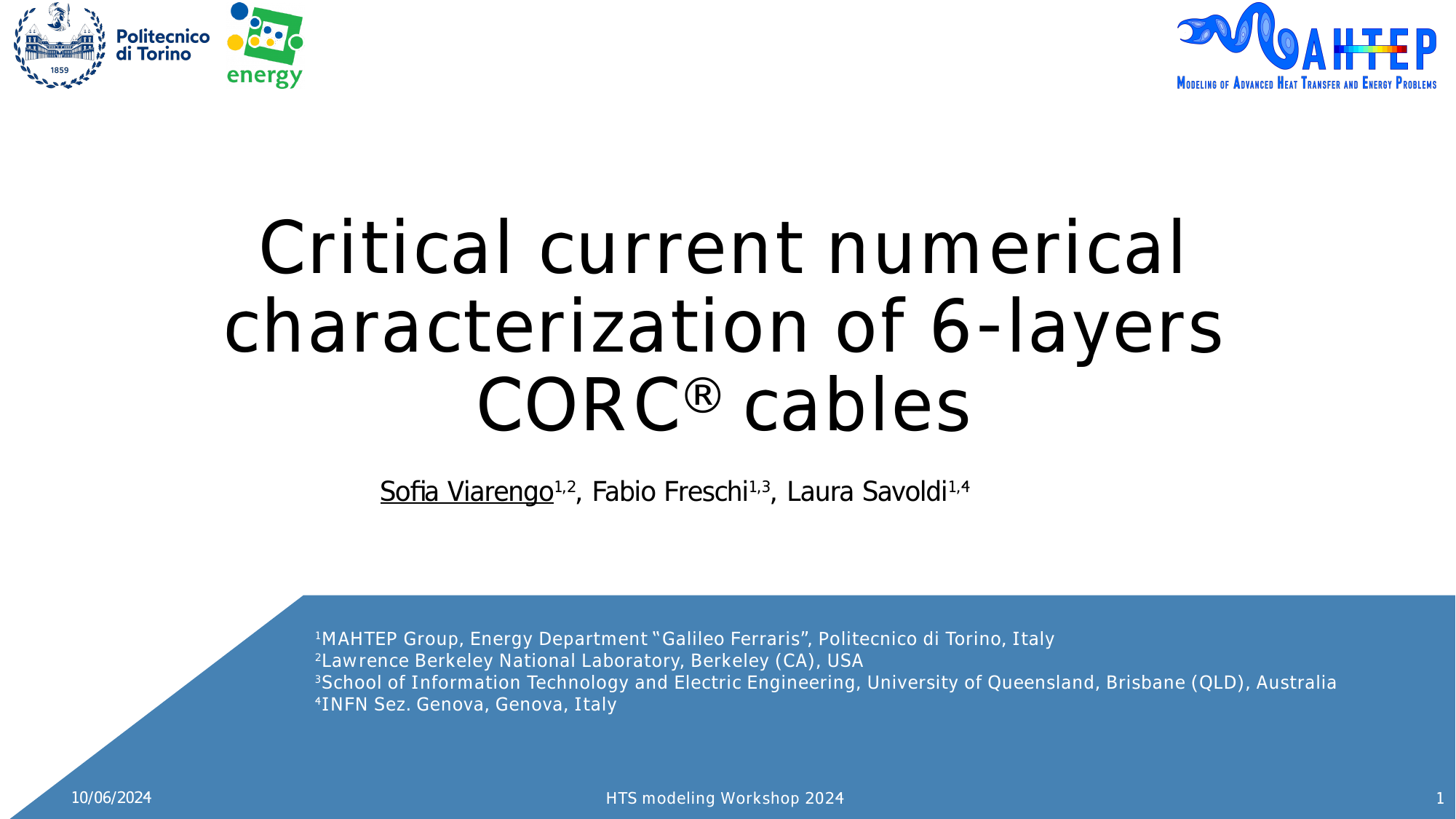

# Critical current numerical characterization of 6-layers CORC® cables
Sofia Viarengo1,2, Fabio Freschi1,3, Laura Savoldi1,4
10/06/2024
HTS modeling Workshop 2024
1